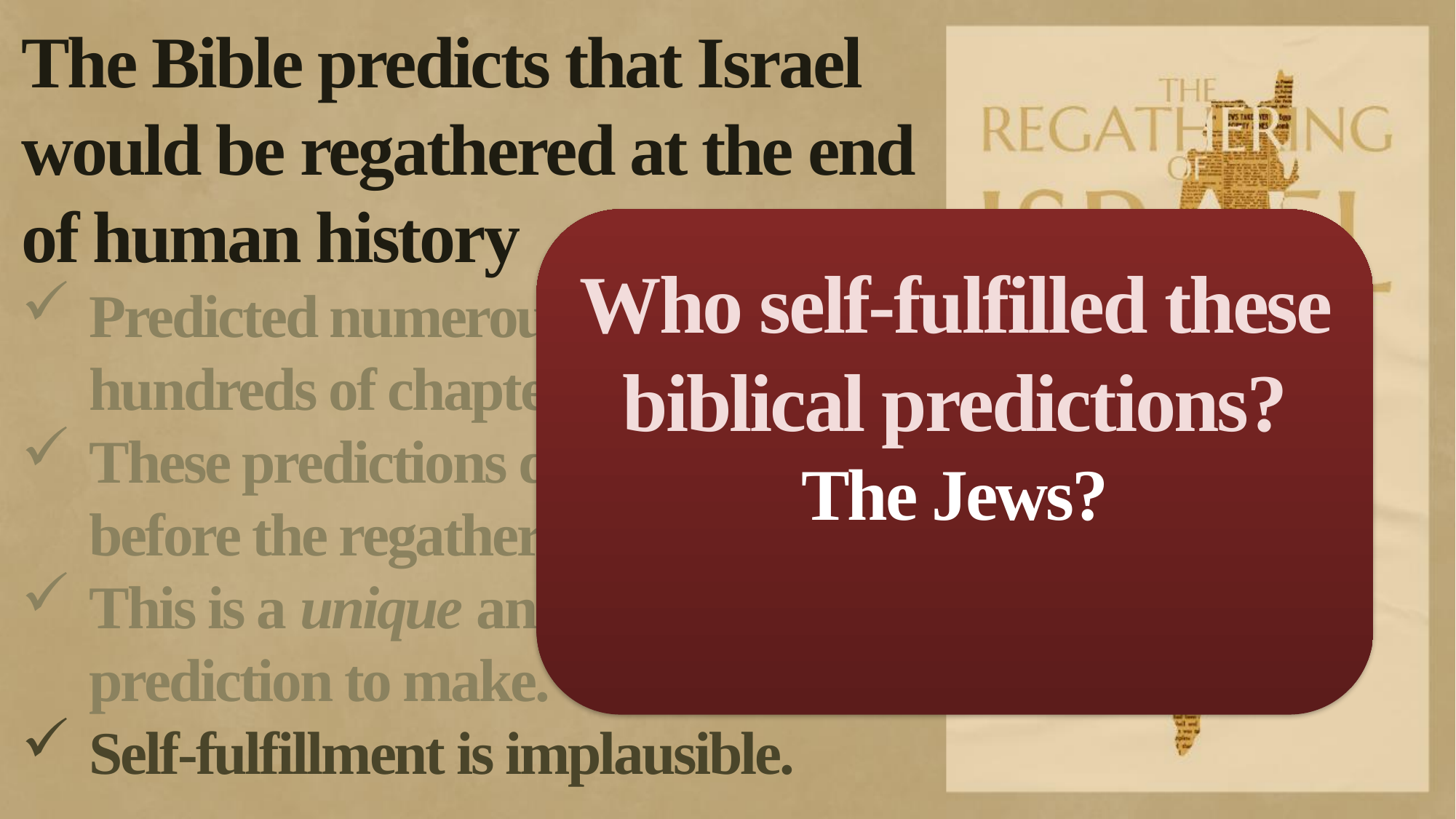

The Bible predicts that Israel would be regathered at the end of human history
Predicted numerous times—over hundreds of chapters of Scripture.
These predictions date millennia before the regathering of Israel.
This is a unique and improbable prediction to make.
Self-fulfillment is implausible.
Who self-fulfilled these biblical predictions?
The Jews?